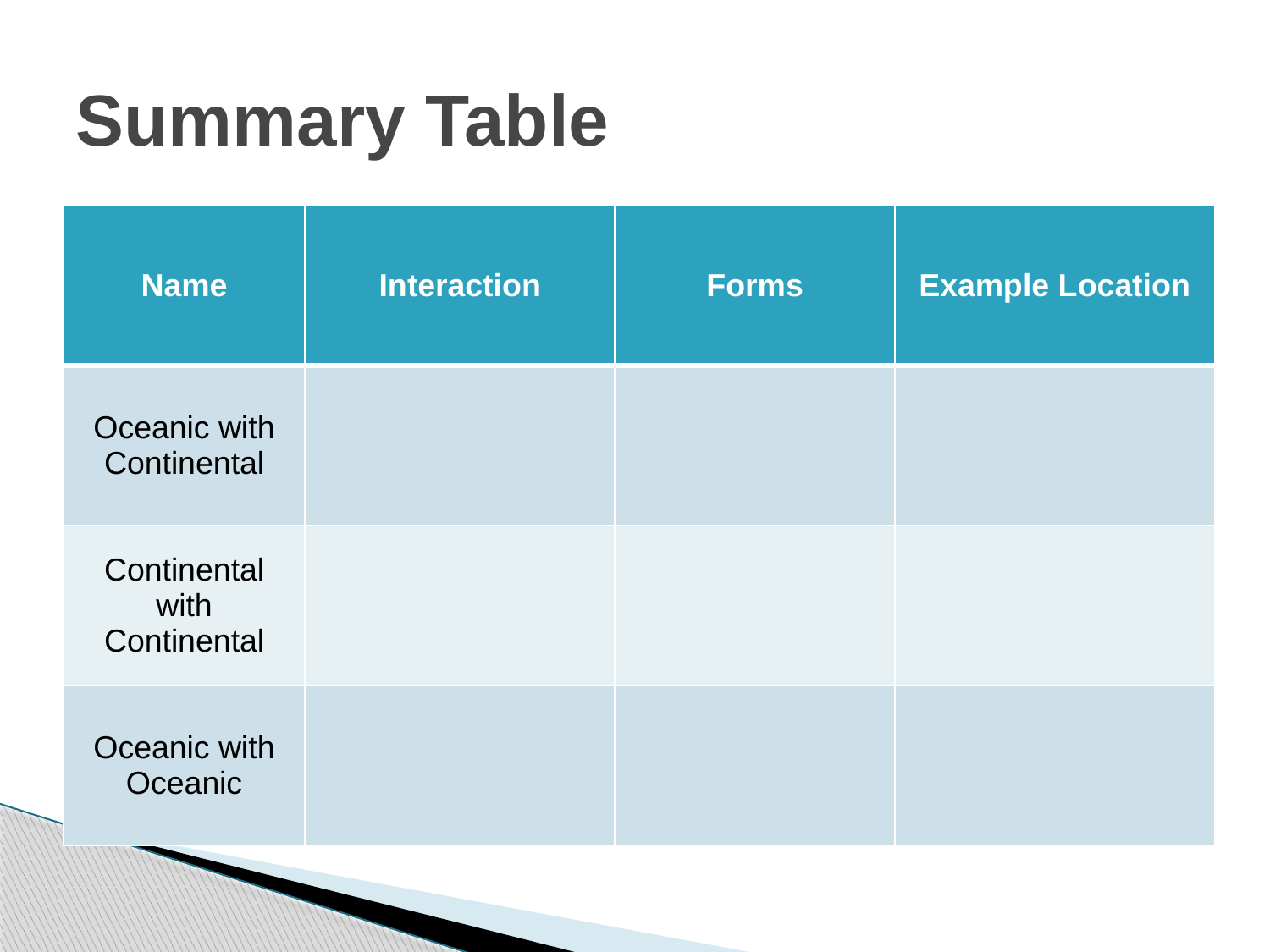

# Summary Table
| Name | Interaction | Forms | Example Location |
| --- | --- | --- | --- |
| Oceanic with Continental |  |  |  |
| Continental with Continental |  |  |  |
| Oceanic with Oceanic |  |  |  |